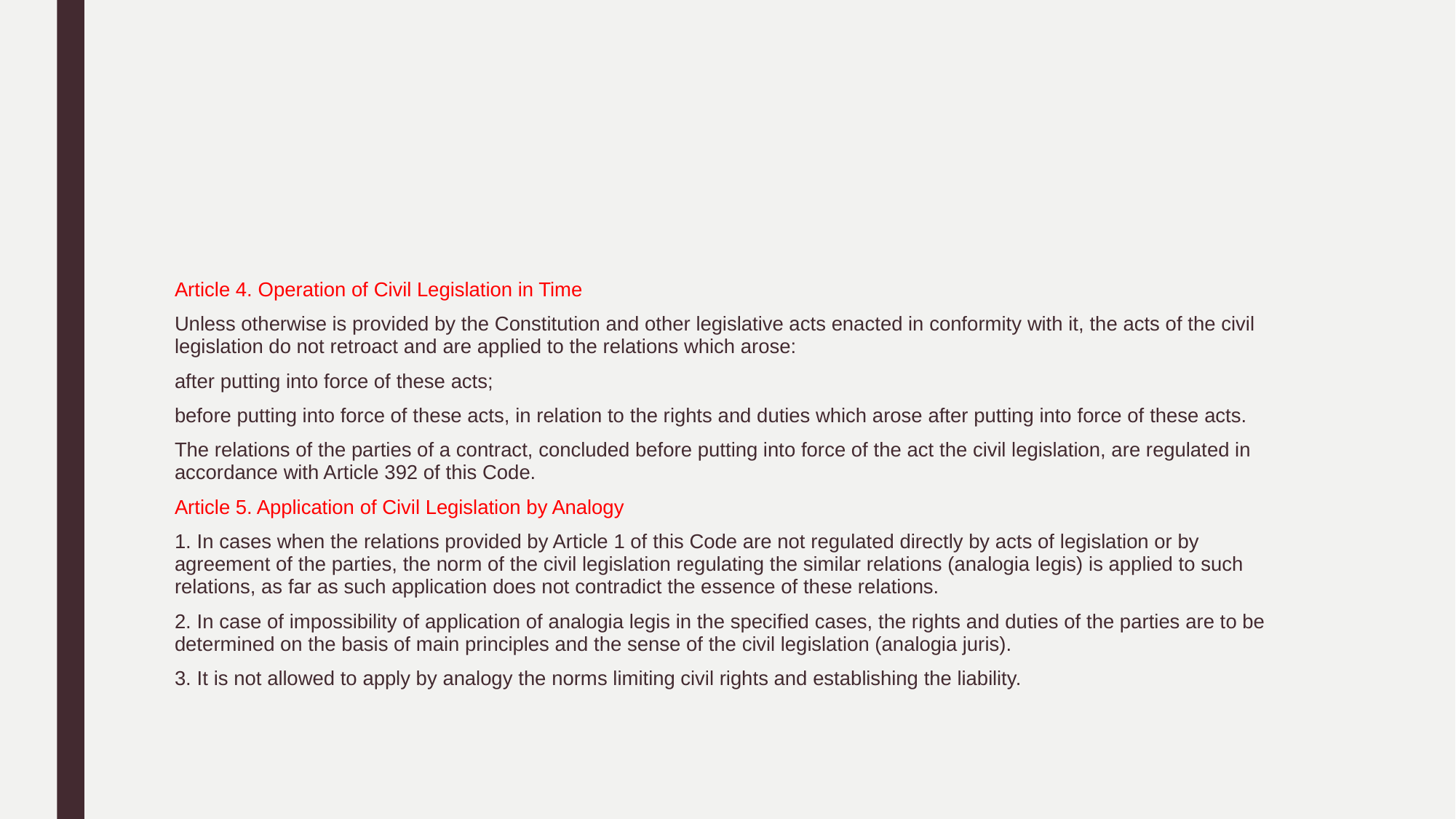

#
Article 4. Operation of Civil Legislation in Time
Unless otherwise is provided by the Constitution and other legislative acts enacted in conformity with it, the acts of the civil legislation do not retroact and are applied to the relations which arose:
after putting into force of these acts;
before putting into force of these acts, in relation to the rights and duties which arose after putting into force of these acts.
The relations of the parties of a contract, concluded before putting into force of the act the civil legislation, are regulated in accordance with Article 392 of this Code.
Article 5. Application of Civil Legislation by Analogy
1. In cases when the relations provided by Article 1 of this Code are not regulated directly by acts of legislation or by agreement of the parties, the norm of the civil legislation regulating the similar relations (analogia legis) is applied to such relations, as far as such application does not contradict the essence of these relations.
2. In case of impossibility of application of analogia legis in the specified cases, the rights and duties of the parties are to be determined on the basis of main principles and the sense of the civil legislation (analogia juris).
3. It is not allowed to apply by analogy the norms limiting civil rights and establishing the liability.